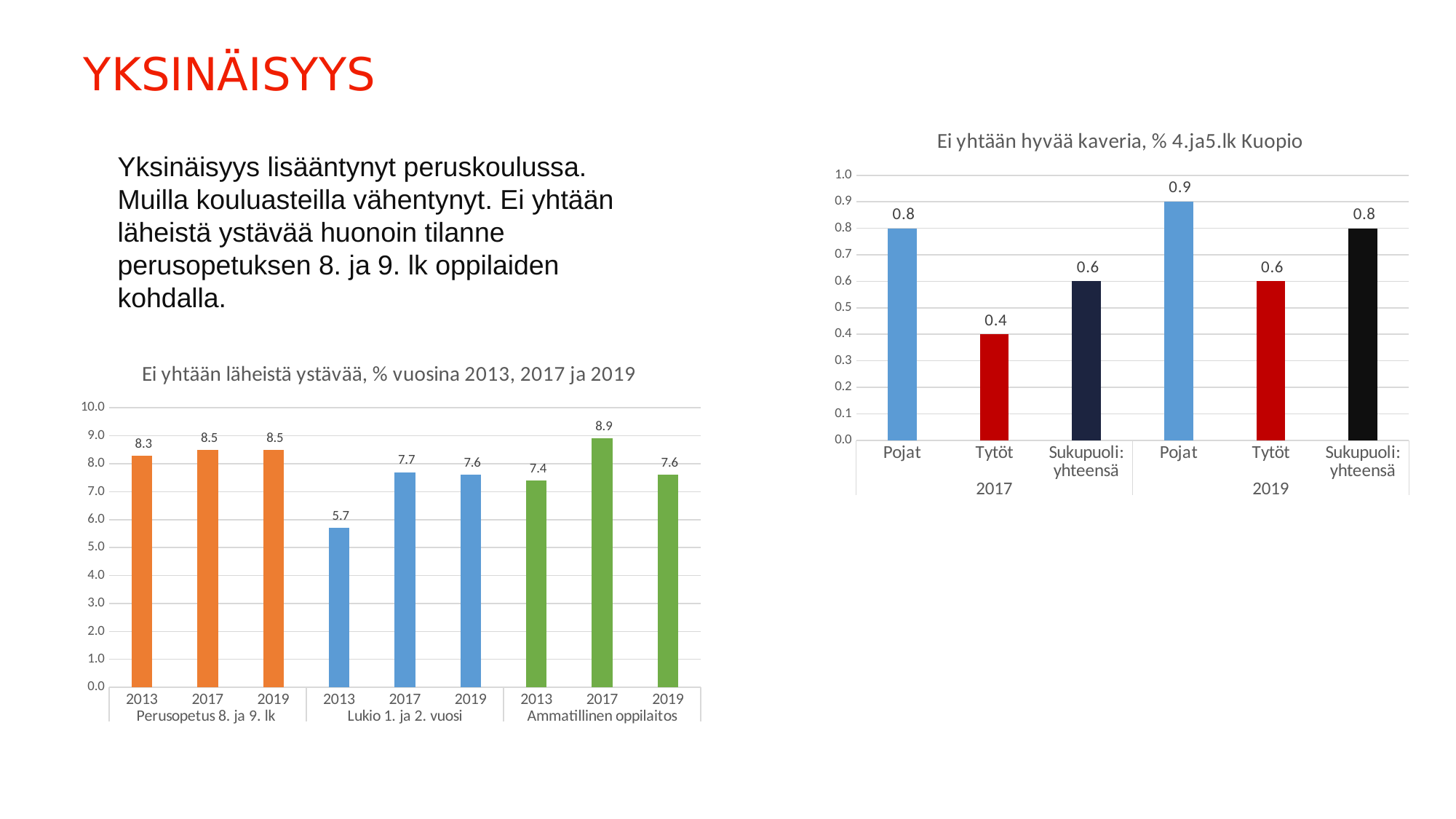

# YKSINÄISYYS

### Chart: Ei yhtään hyvää kaveria, % 4.ja5.lk Kuopio

| Category | Ei yhtään hyvää kaveria, % |
|---|---|
| Pojat | 0.8 |
| Tytöt | 0.4 |
| Sukupuoli: yhteensä | 0.6 |
| Pojat | 0.9 |
| Tytöt | 0.6 |
| Sukupuoli: yhteensä | 0.8 |
Yksinäisyys lisääntynyt peruskoulussa. Muilla kouluasteilla vähentynyt. Ei yhtään läheistä ystävää huonoin tilanne perusopetuksen 8. ja 9. lk oppilaiden kohdalla.

### Chart: Ei yhtään läheistä ystävää, % vuosina 2013, 2017 ja 2019

| Category | Ei yhtään läheistä ystävää, % |
|---|---|
| 2013 | 8.3 |
| 2017 | 8.5 |
| 2019 | 8.5 |
| 2013 | 5.7 |
| 2017 | 7.7 |
| 2019 | 7.6 |
| 2013 | 7.4 |
| 2017 | 8.9 |
| 2019 | 7.6 |